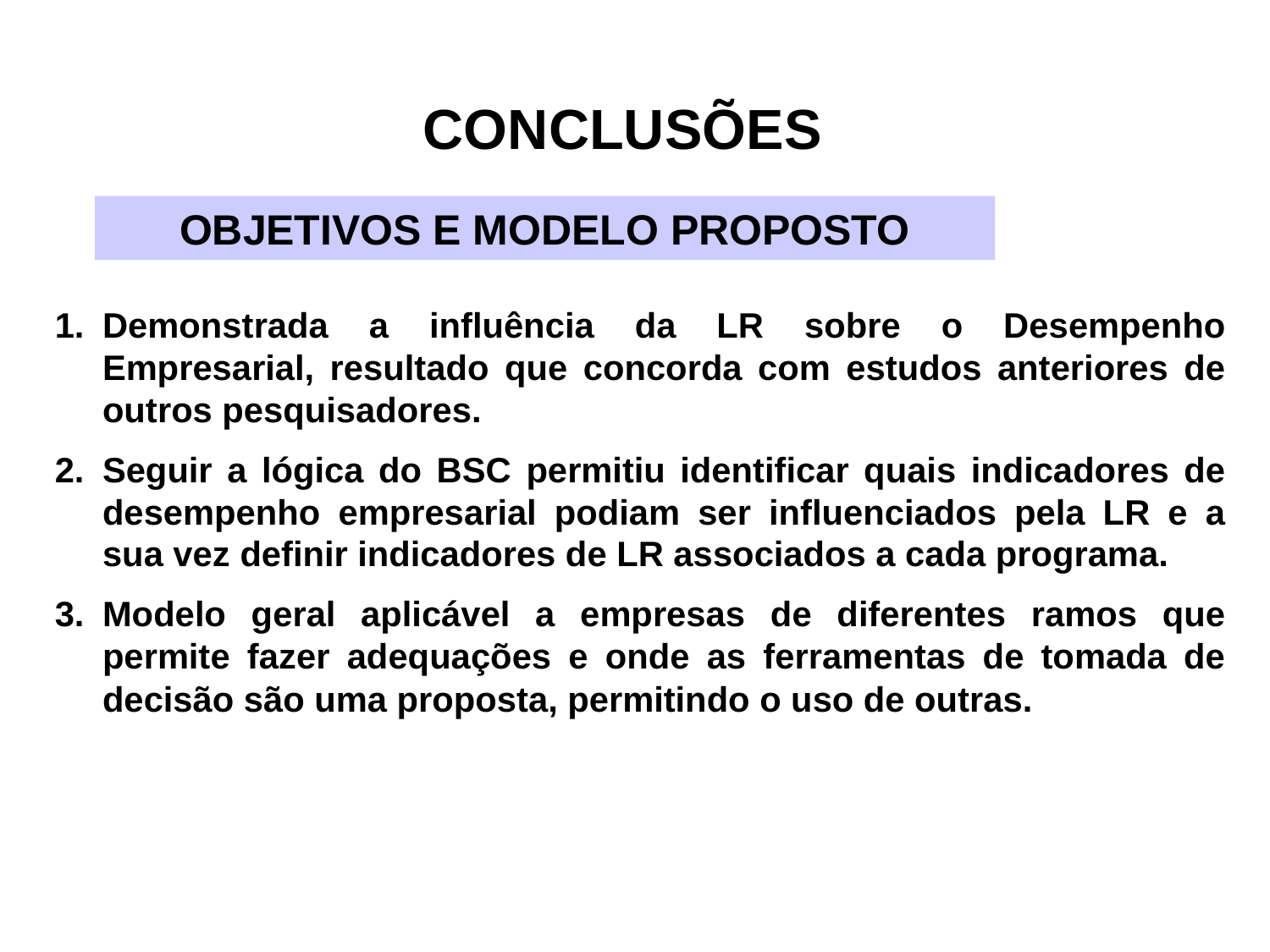

CONCLUSÕES
OBJETIVOS E MODELO PROPOSTO
Demonstrada a influência da LR sobre o Desempenho Empresarial, resultado que concorda com estudos anteriores de outros pesquisadores.
Seguir a lógica do BSC permitiu identificar quais indicadores de desempenho empresarial podiam ser influenciados pela LR e a sua vez definir indicadores de LR associados a cada programa.
Modelo geral aplicável a empresas de diferentes ramos que permite fazer adequações e onde as ferramentas de tomada de decisão são uma proposta, permitindo o uso de outras.